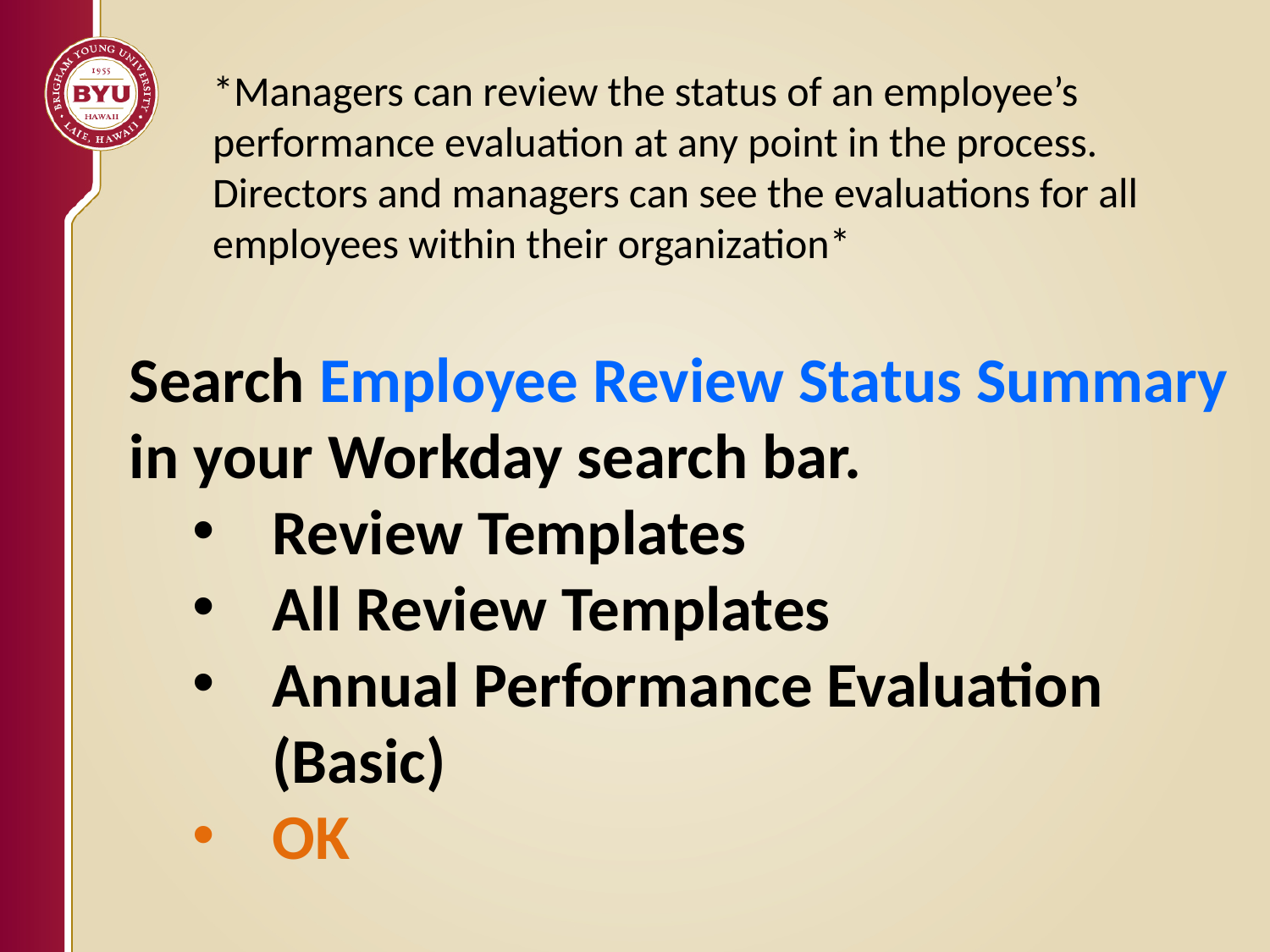

*Managers can review the status of an employee’s performance evaluation at any point in the process.
Directors and managers can see the evaluations for all employees within their organization*
Search Employee Review Status Summary in your Workday search bar.
Review Templates
All Review Templates
Annual Performance Evaluation (Basic)
OK